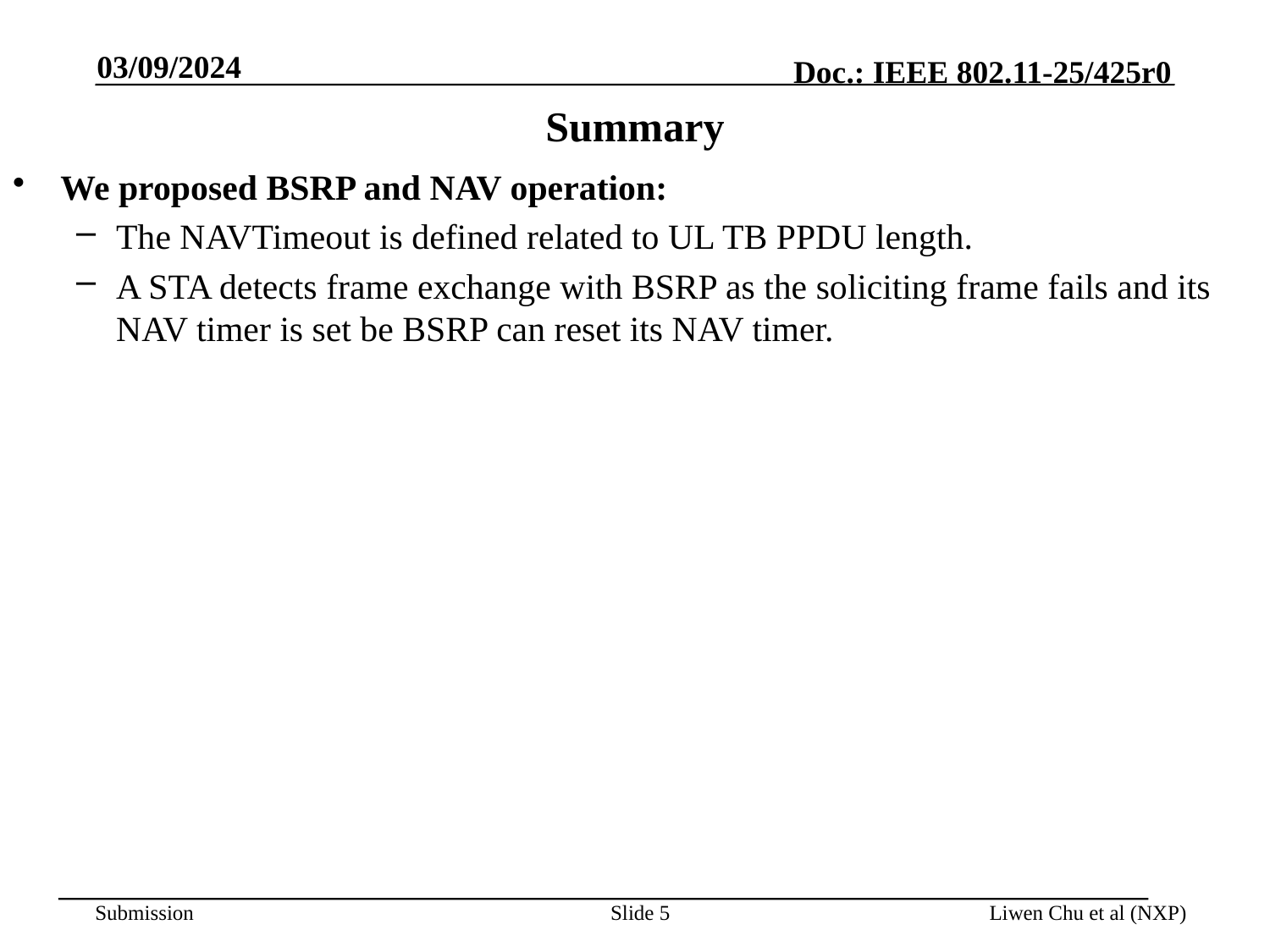

03/09/2024
# Summary
We proposed BSRP and NAV operation:
The NAVTimeout is defined related to UL TB PPDU length.
A STA detects frame exchange with BSRP as the soliciting frame fails and its NAV timer is set be BSRP can reset its NAV timer.
Slide 5
Liwen Chu et al (NXP)